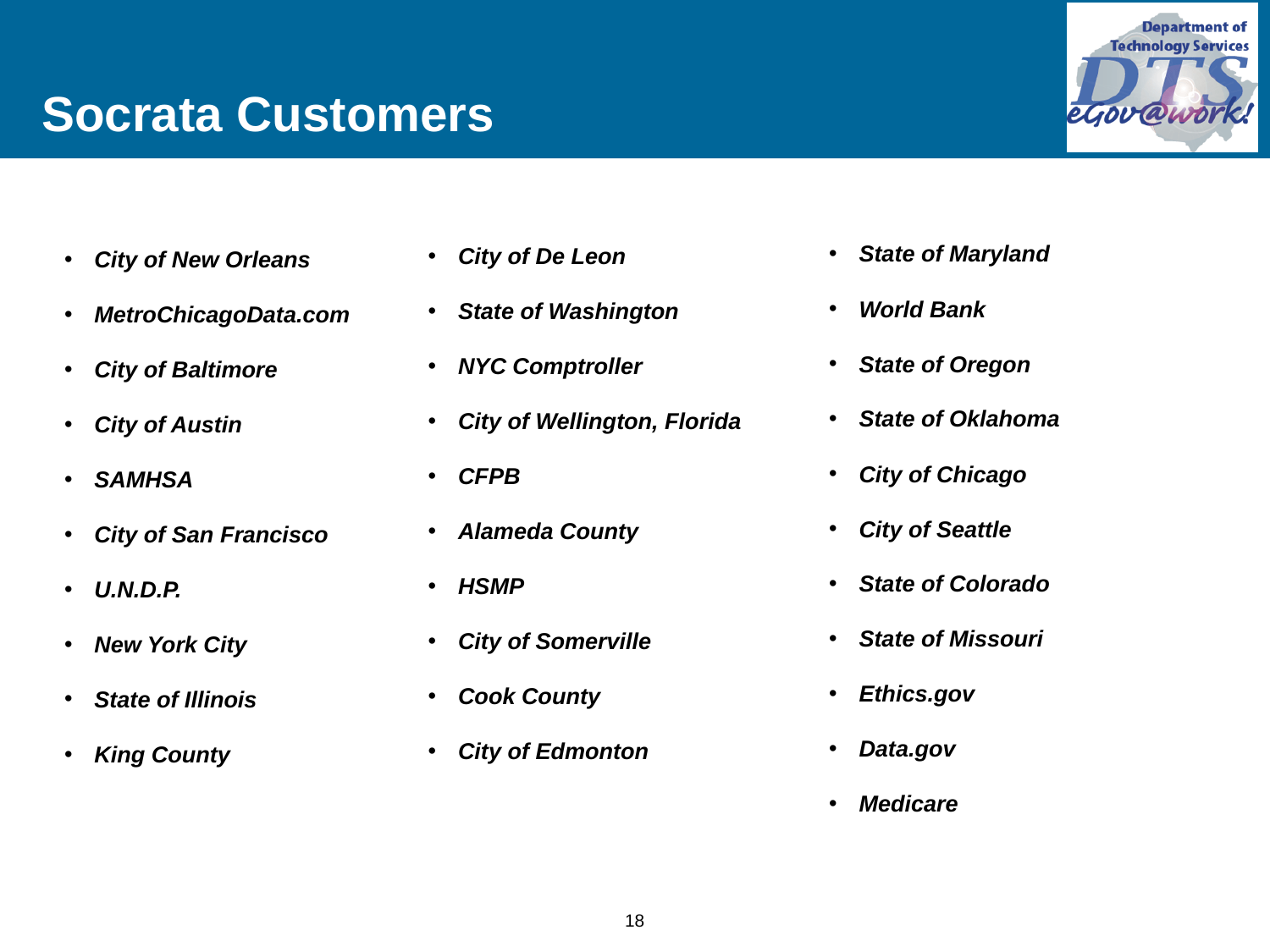

Socrata Customers
State of Maryland

World Bank

State of Oregon

State of Oklahoma

City of Chicago

City of Seattle

State of Colorado

State of Missouri

Ethics.gov

Data.gov

Medicare

City of De Leon

State of Washington

NYC Comptroller

City of Wellington, Florida

CFPB

Alameda County

HSMP

City of Somerville

Cook County

City of Edmonton

City of New Orleans

MetroChicagoData.com

City of Baltimore

City of Austin

SAMHSA

City of San Francisco

U.N.D.P.

New York City

State of Illinois

King County

18